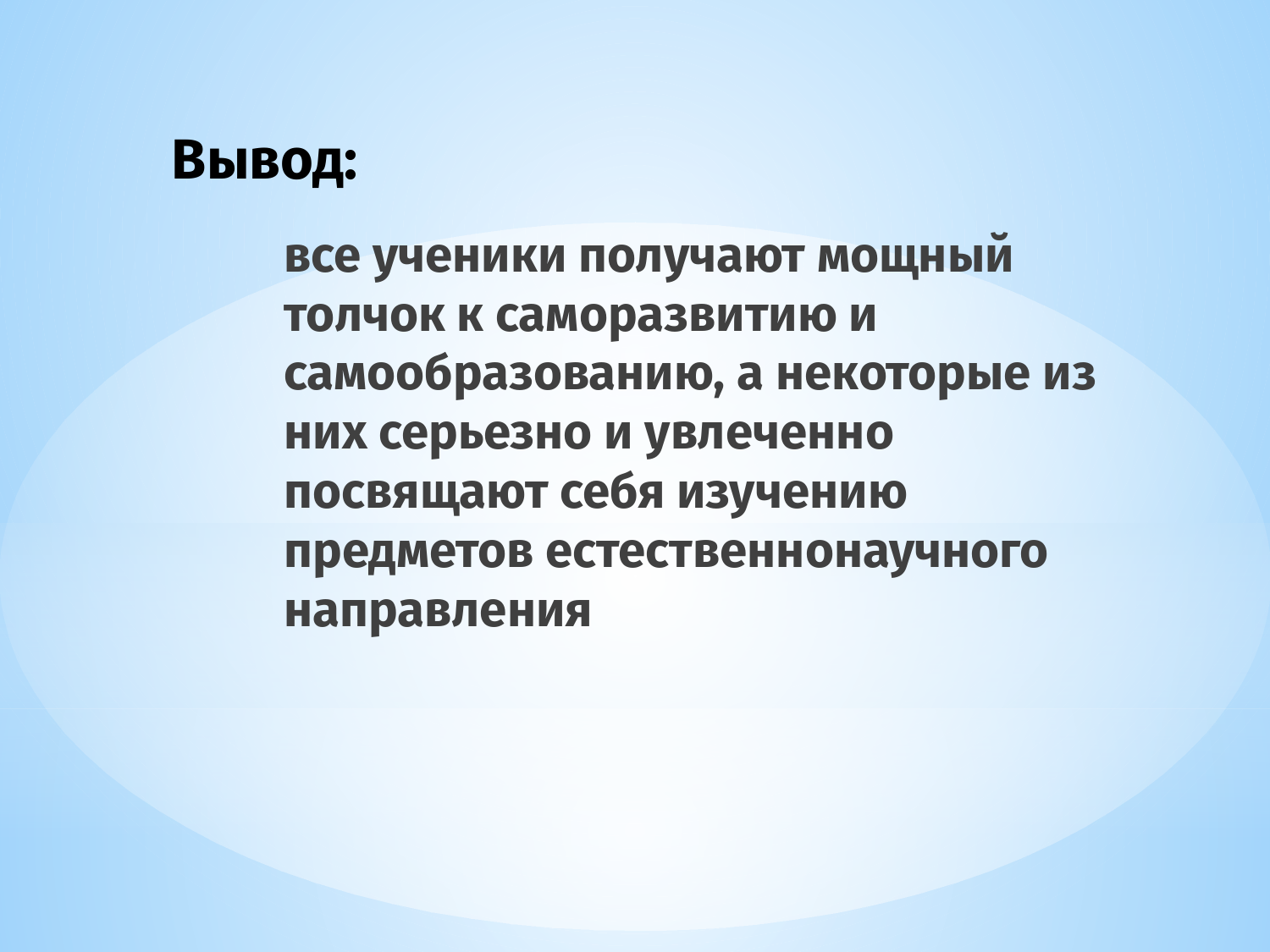

# Вывод:
все ученики получают мощный толчок к саморазвитию и самообразованию, а некоторые из них серьезно и увлеченно посвящают себя изучению предметов естественнонаучного направления